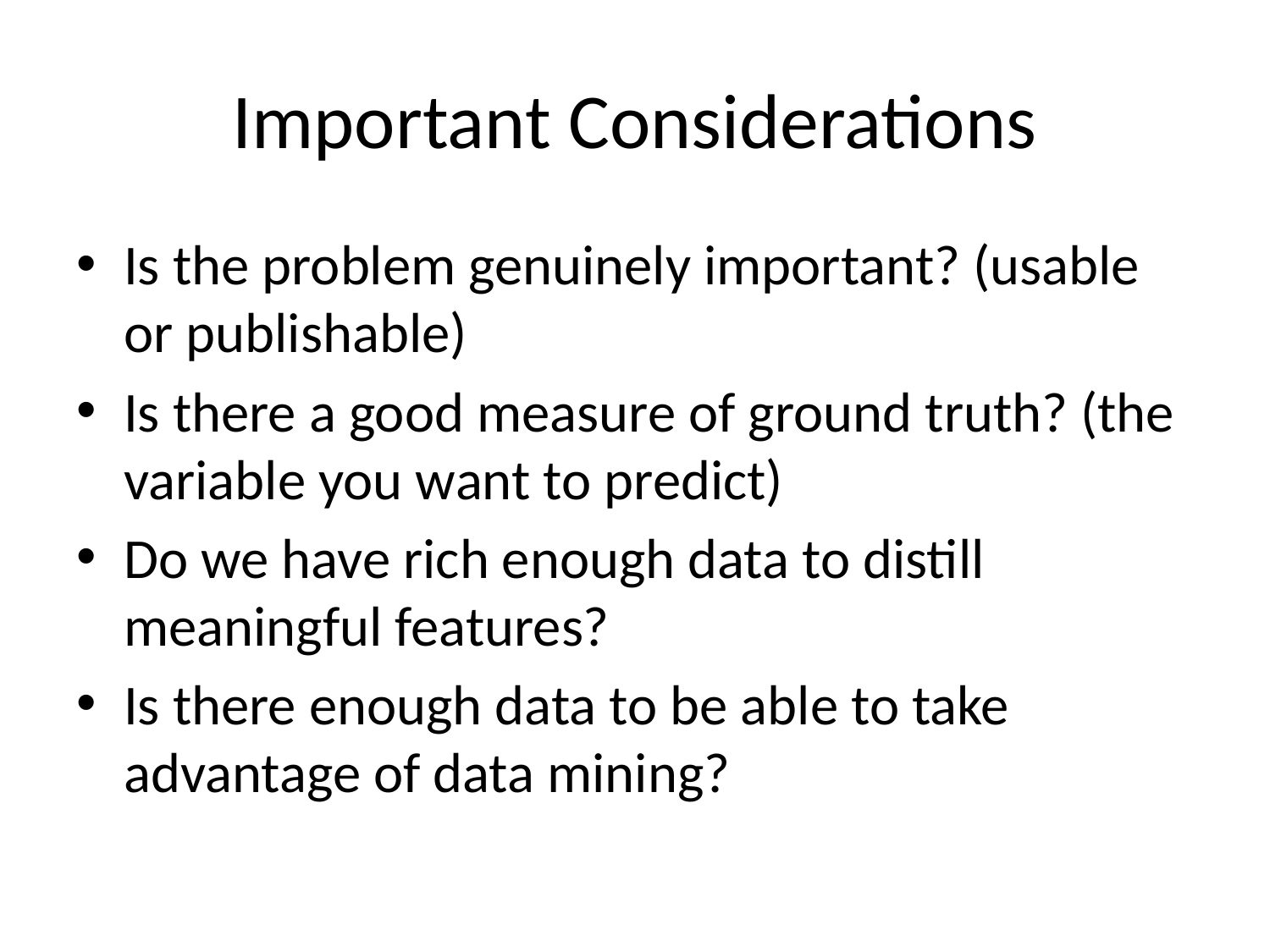

# Important Considerations
Is the problem genuinely important? (usable or publishable)
Is there a good measure of ground truth? (the variable you want to predict)
Do we have rich enough data to distill meaningful features?
Is there enough data to be able to take advantage of data mining?